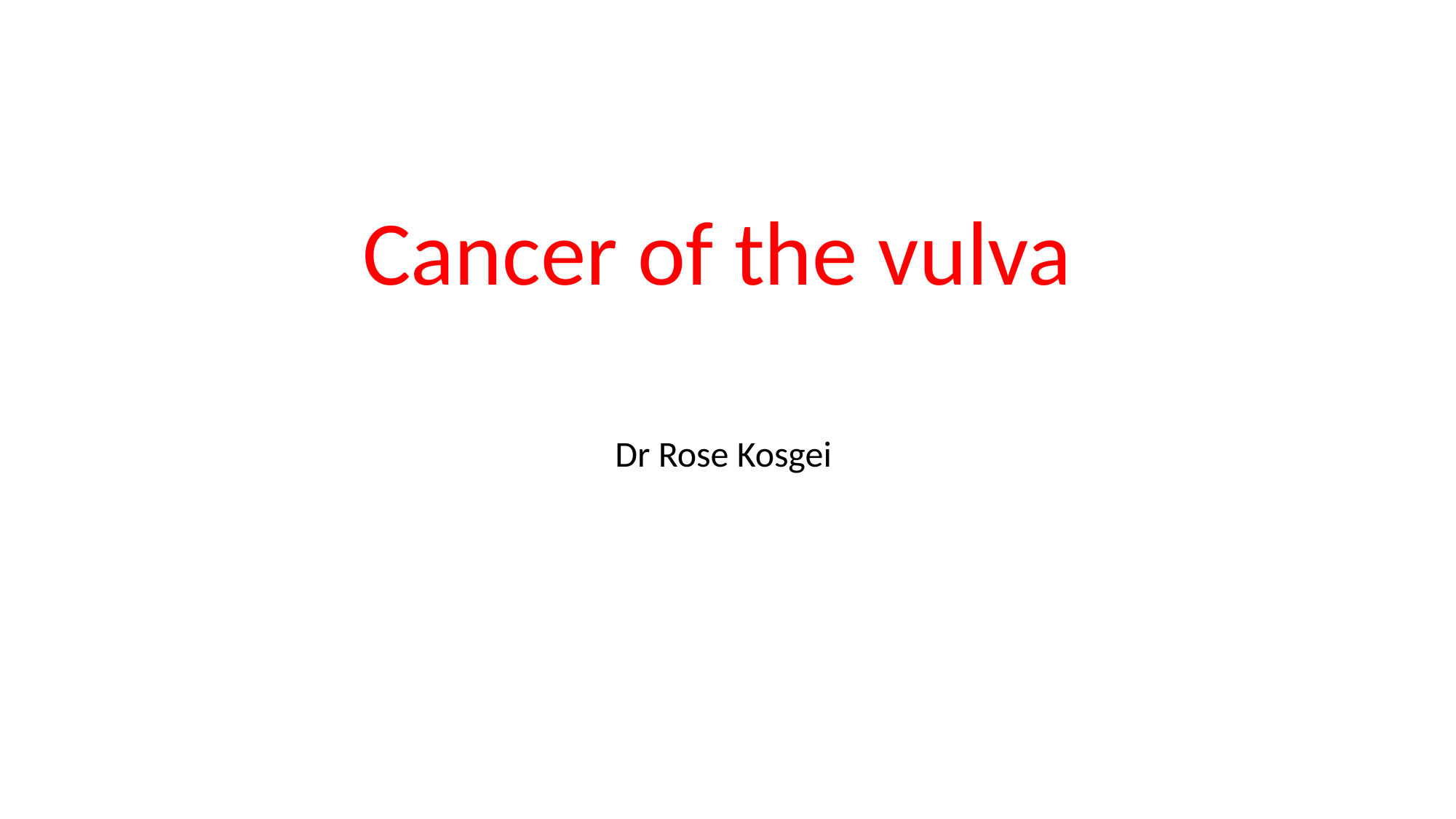

# Cancer of the vulva
Dr Rose Kosgei